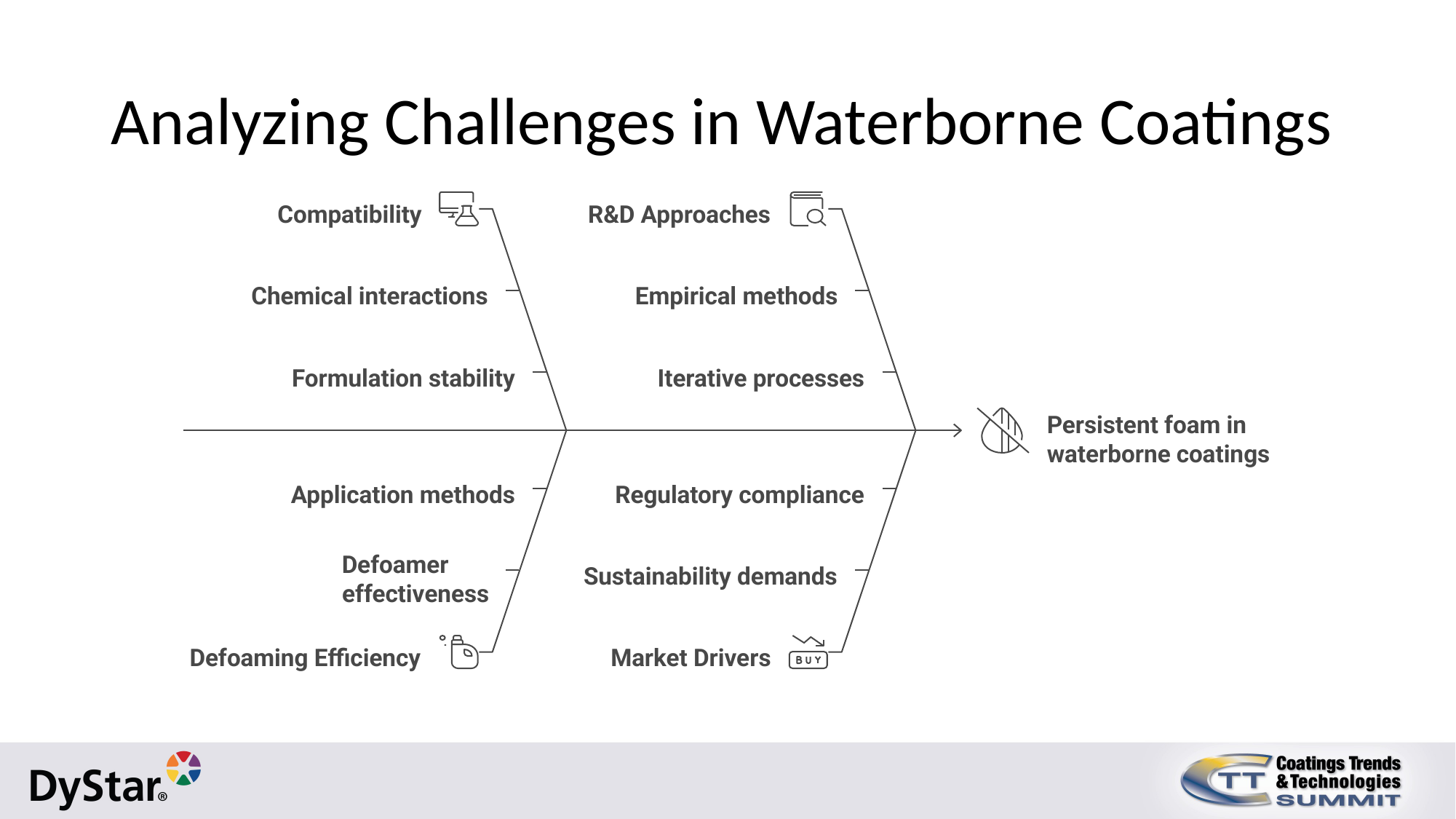

# Analyzing Challenges in Waterborne Coatings

Compatibility
R&D Approaches

Chemical interactions
Empirical methods
Formulation stability
Iterative processes

Persistent foam in
waterborne coatings

Application methods
Regulatory compliance
Defoamer
effectiveness
Sustainability demands

Defoaming Efficiency
Market Drivers